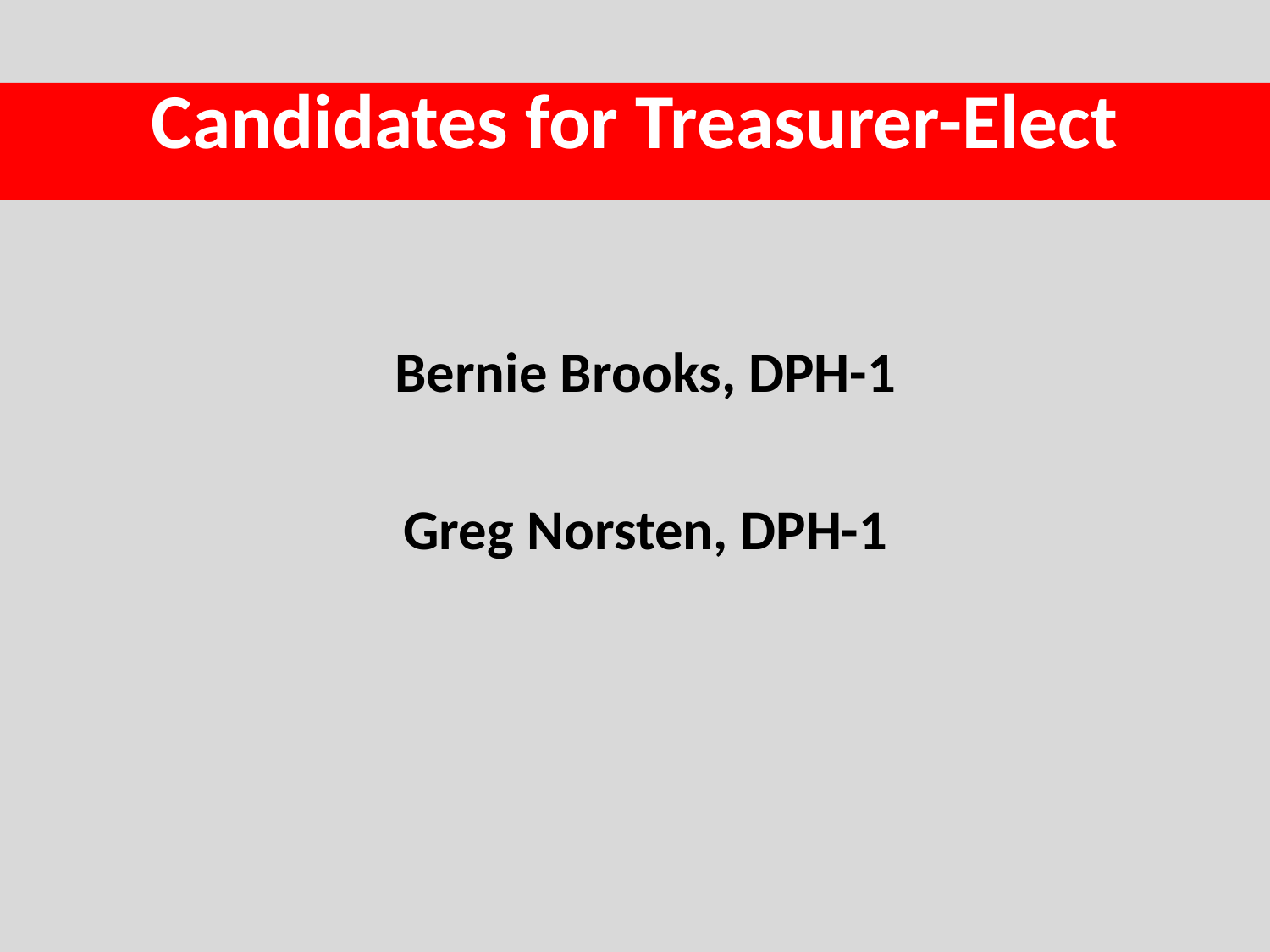

# Candidates for Treasurer-Elect

Bernie Brooks, DPH-1

Greg Norsten, DPH-1